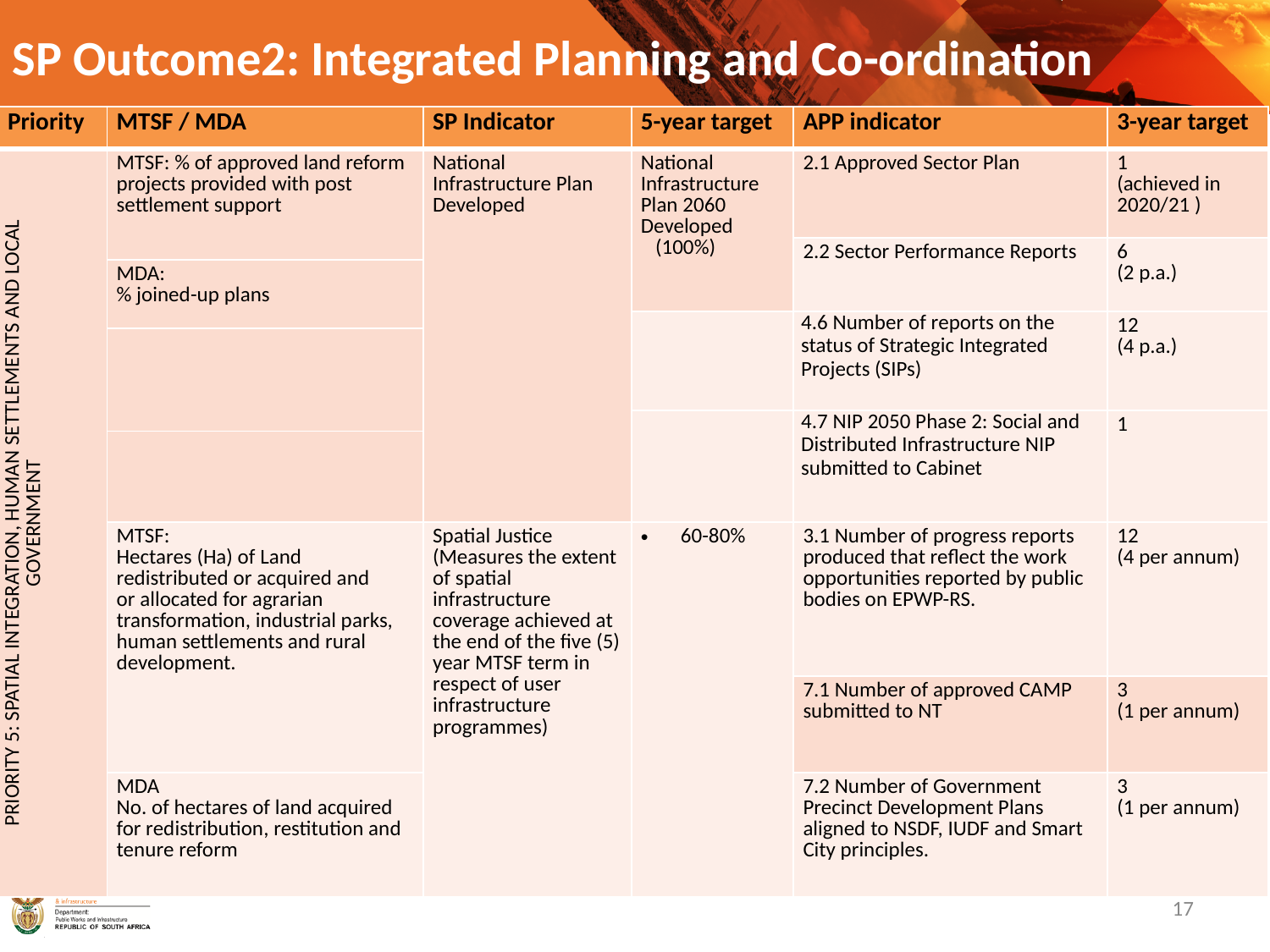

SP Outcome2: Integrated Planning and Co-ordination
| Priority | MTSF / MDA | SP Indicator | 5-year target | APP indicator | 3-year target |
| --- | --- | --- | --- | --- | --- |
| PRIORITY 5: SPATIAL INTEGRATION, HUMAN SETTLEMENTS AND LOCAL GOVERNMENT | MTSF: % of approved land reform projects provided with post settlement support | National Infrastructure Plan Developed | National Infrastructure Plan 2060 Developed (100%) | 2.1 Approved Sector Plan | 1 (achieved in 2020/21 ) |
|  |  |  |  | 2.2 Sector Performance Reports | 6 (2 p.a.) |
|  | MDA: % joined-up plans |  |  |  |  |
|  |  |  |  | 4.6 Number of reports on the status of Strategic Integrated Projects (SIPs) | 12 (4 p.a.) |
|  |  |  |  |  |  |
|  |  |  |  | 4.7 NIP 2050 Phase 2: Social and Distributed Infrastructure NIP submitted to Cabinet | 1 |
|  |  |  |  |  |  |
|  | MTSF: Hectares (Ha) of Land redistributed or acquired and or allocated for agrarian transformation, industrial parks, human settlements and rural development. | Spatial Justice (Measures the extent of spatial infrastructure coverage achieved at the end of the five (5) year MTSF term in respect of user infrastructure programmes) | 60-80% | 3.1 Number of progress reports produced that reflect the work opportunities reported by public bodies on EPWP-RS. | 12 (4 per annum) |
|  |  |  |  | 7.1 Number of approved CAMP submitted to NT | 3 (1 per annum) |
|  | MDA No. of hectares of land acquired for redistribution, restitution and tenure reform |  |  | 7.2 Number of Government Precinct Development Plans aligned to NSDF, IUDF and Smart City principles. | 3 (1 per annum) |

17